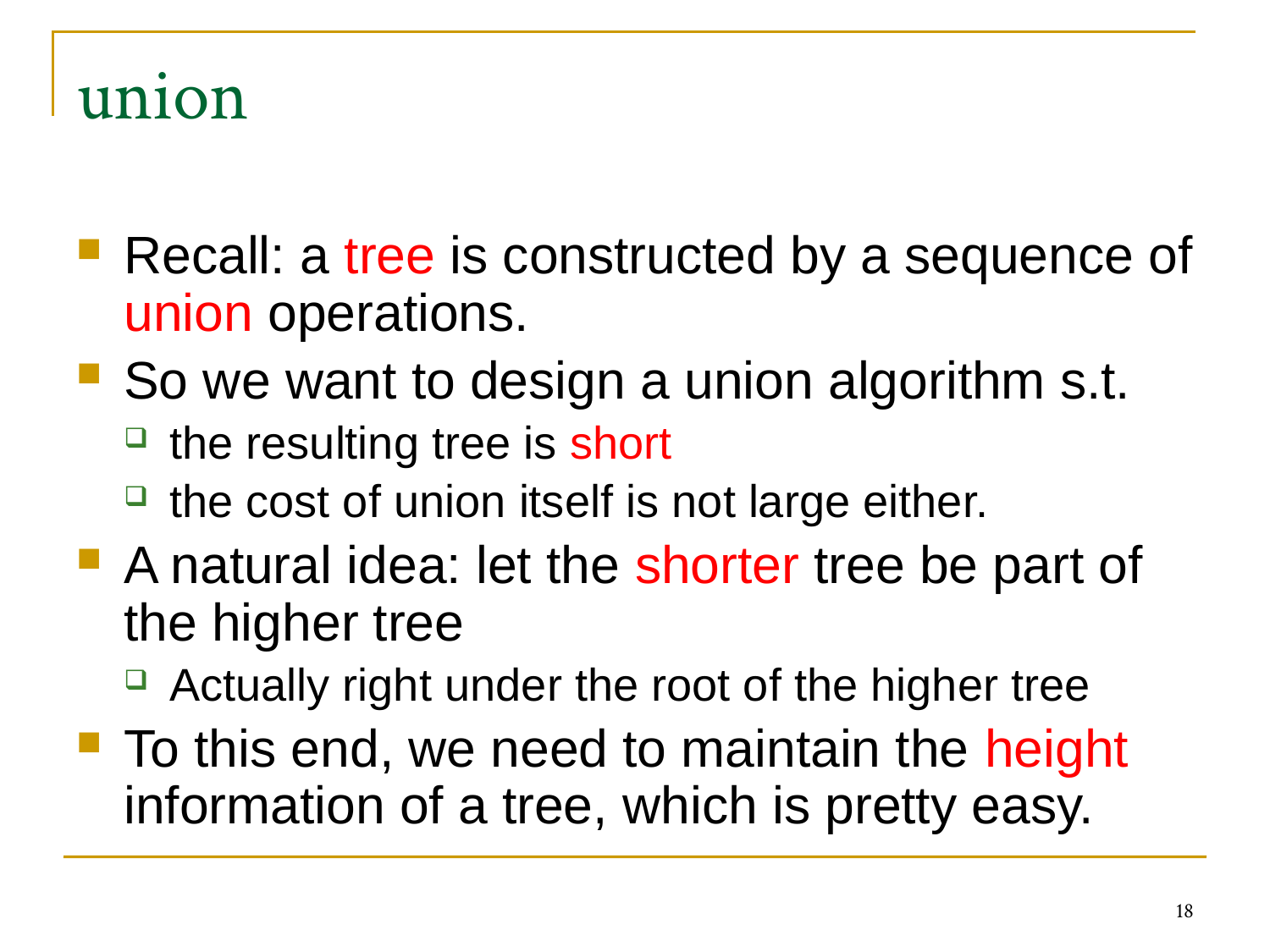

# union
Recall: a tree is constructed by a sequence of union operations.
So we want to design a union algorithm s.t.
the resulting tree is short
the cost of union itself is not large either.
A natural idea: let the shorter tree be part of the higher tree
Actually right under the root of the higher tree
To this end, we need to maintain the height information of a tree, which is pretty easy.
18